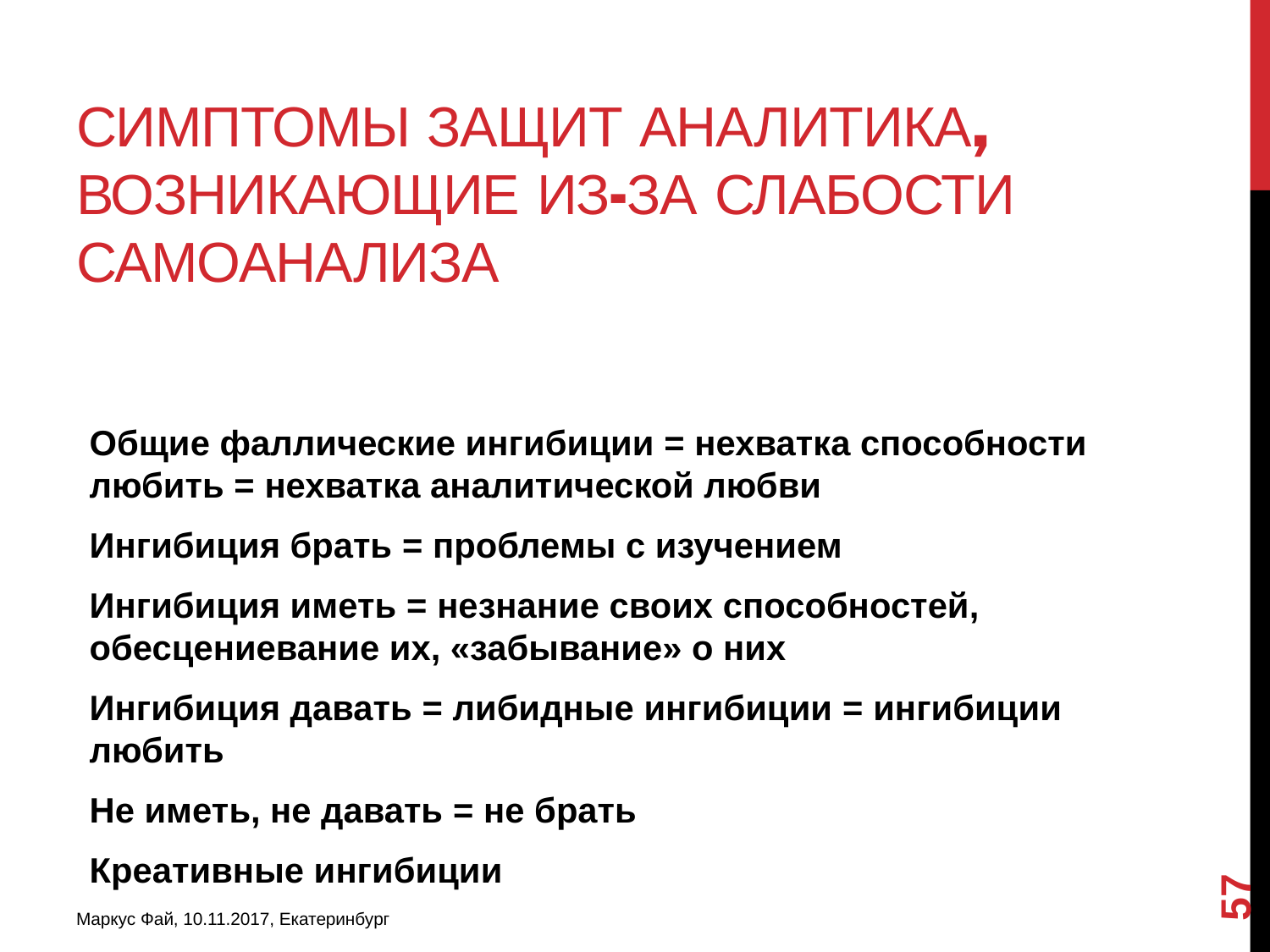

# Симптомы защит аналитика, возникающие из-за слабости самоанализа

Общие фаллические ингибиции = нехватка способности любить = нехватка аналитической любви
Ингибиция брать = проблемы с изучением
Ингибиция иметь = незнание своих способностей, обесцениевание их, «забывание» о них
Ингибиция давать = либидные ингибиции = ингибиции любить
Не иметь, не давать = не брать
Креативные ингибиции

57
Маркус Фай, 10.11.2017, Екатеринбург